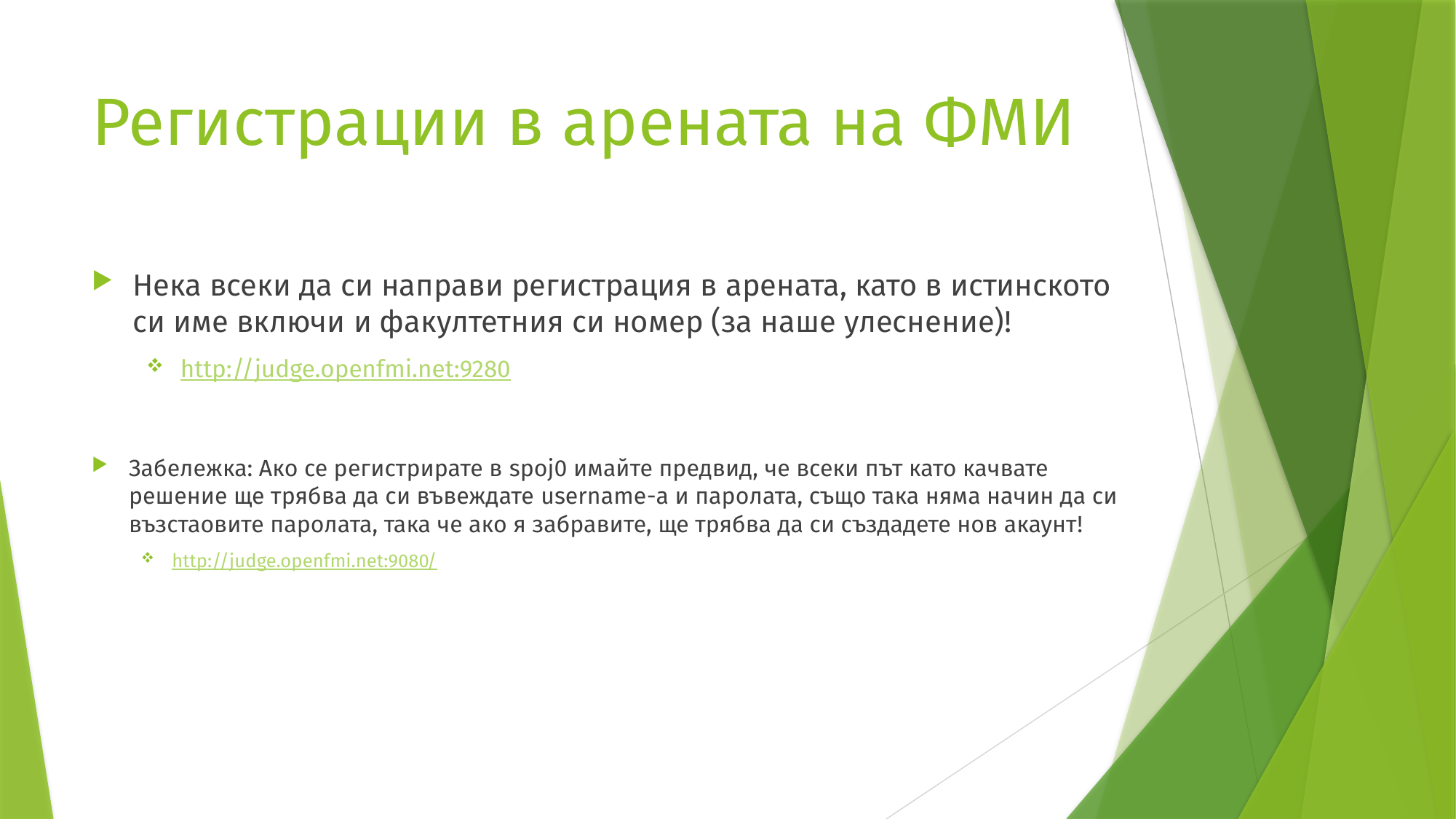

# Регистрации в арената на ФМИ
Нека всеки да си направи регистрация в арената, като в истинското си име включи и факултетния си номер (за наше улеснение)!
http://judge.openfmi.net:9280
Забележка: Ако се регистрирате в spoj0 имайте предвид, че всеки път като качвате решение ще трябва да си въвеждате username-а и паролата, също така няма начин да си възстаовите паролата, така че ако я забравите, ще трябва да си създадете нов акаунт!
http://judge.openfmi.net:9080/